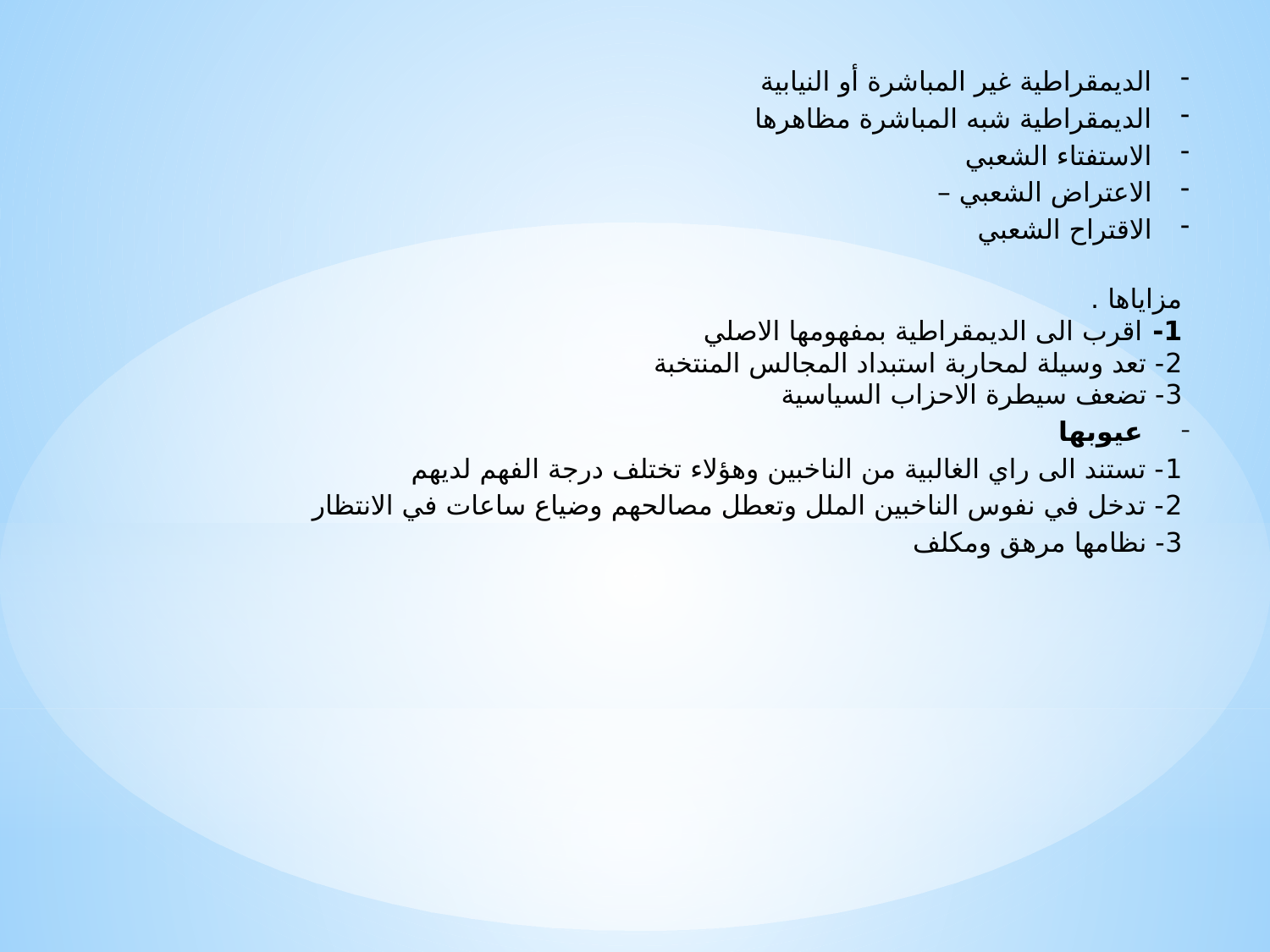

الديمقراطية غير المباشرة أو النيابية
الديمقراطية شبه المباشرة مظاهرها
الاستفتاء الشعبي
الاعتراض الشعبي –
الاقتراح الشعبي

مزاياها .
1- اقرب الى الديمقراطية بمفهومها الاصلي
2- تعد وسيلة لمحاربة استبداد المجالس المنتخبة
3- تضعف سيطرة الاحزاب السياسية
 عيوبها
1- تستند الى راي الغالبية من الناخبين وهؤلاء تختلف درجة الفهم لديهم
2- تدخل في نفوس الناخبين الملل وتعطل مصالحهم وضياع ساعات في الانتظار
3- نظامها مرهق ومكلف

#